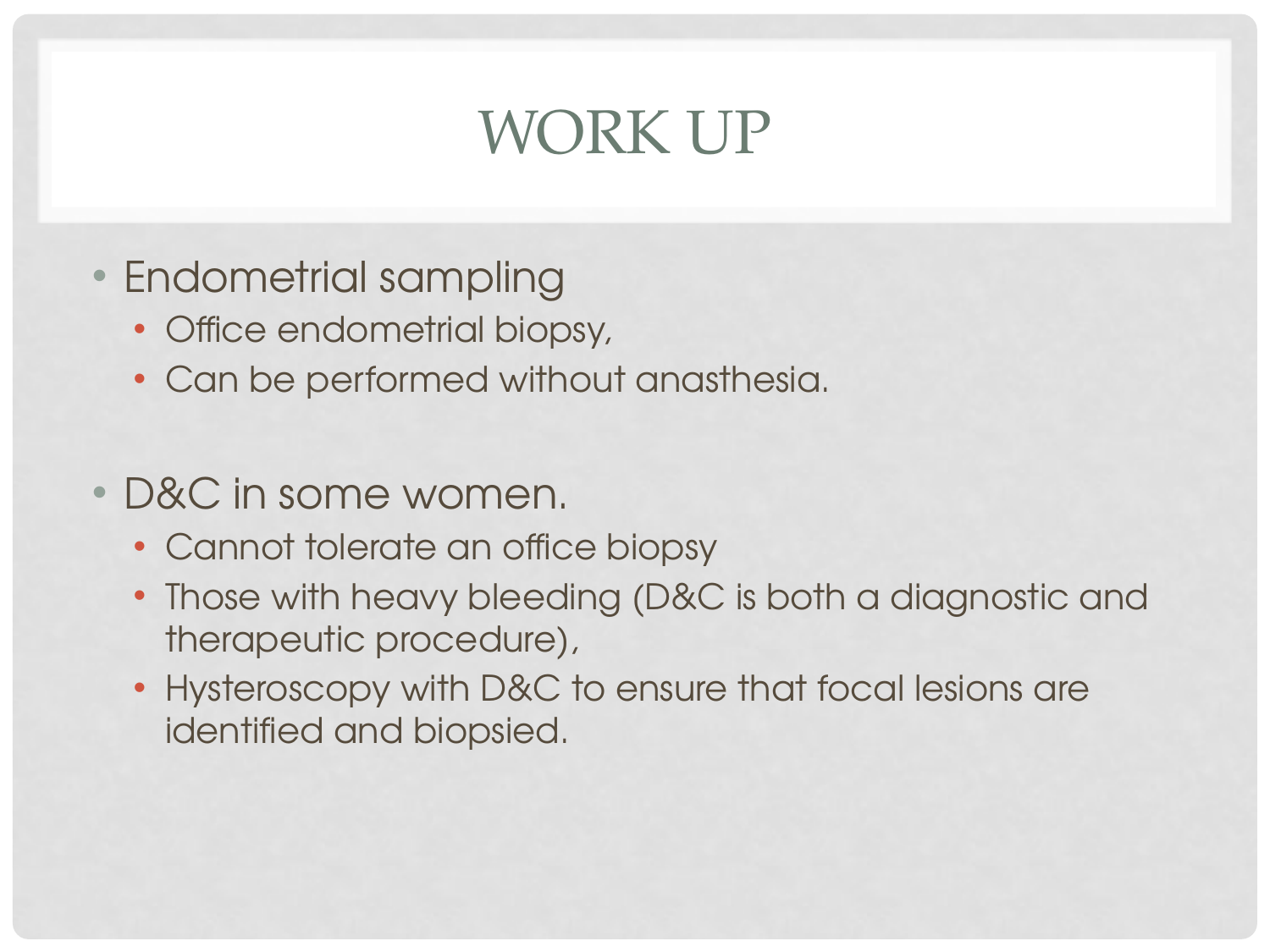

# Work up
Endometrial sampling
Office endometrial biopsy,
Can be performed without anasthesia.

D&C in some women.
Cannot tolerate an office biopsy
Those with heavy bleeding (D&C is both a diagnostic and therapeutic procedure),
Hysteroscopy with D&C to ensure that focal lesions are identified and biopsied.